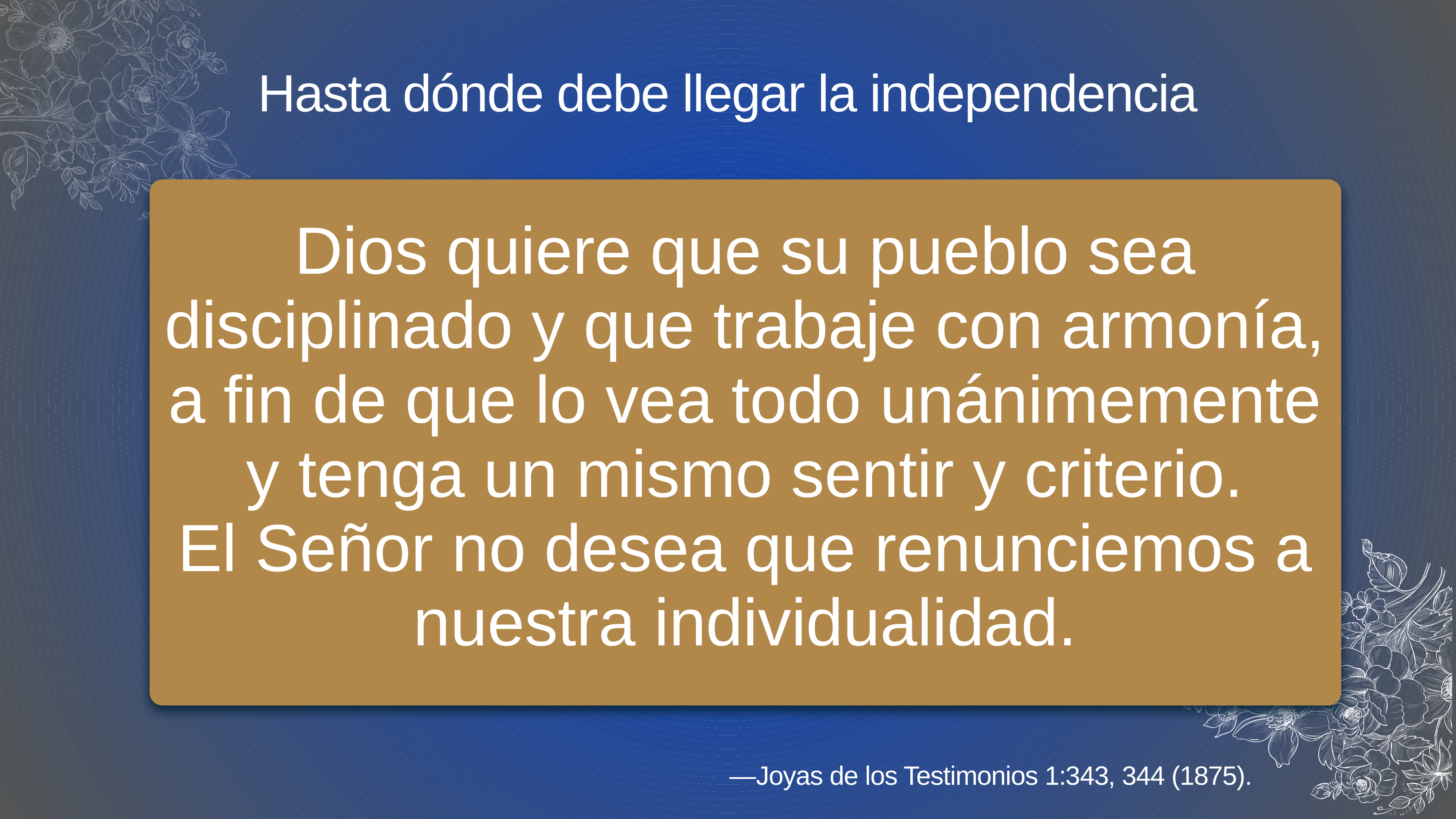

# Hasta dónde debe llegar la independencia

Dios quiere que su pueblo sea disciplinado y que trabaje con armonía, a fin de que lo vea todo unánimemente y tenga un mismo sentir y criterio.
El Señor no desea que renunciemos a nuestra individualidad.
—Joyas de los Testimonios 1:343, 344 (1875).